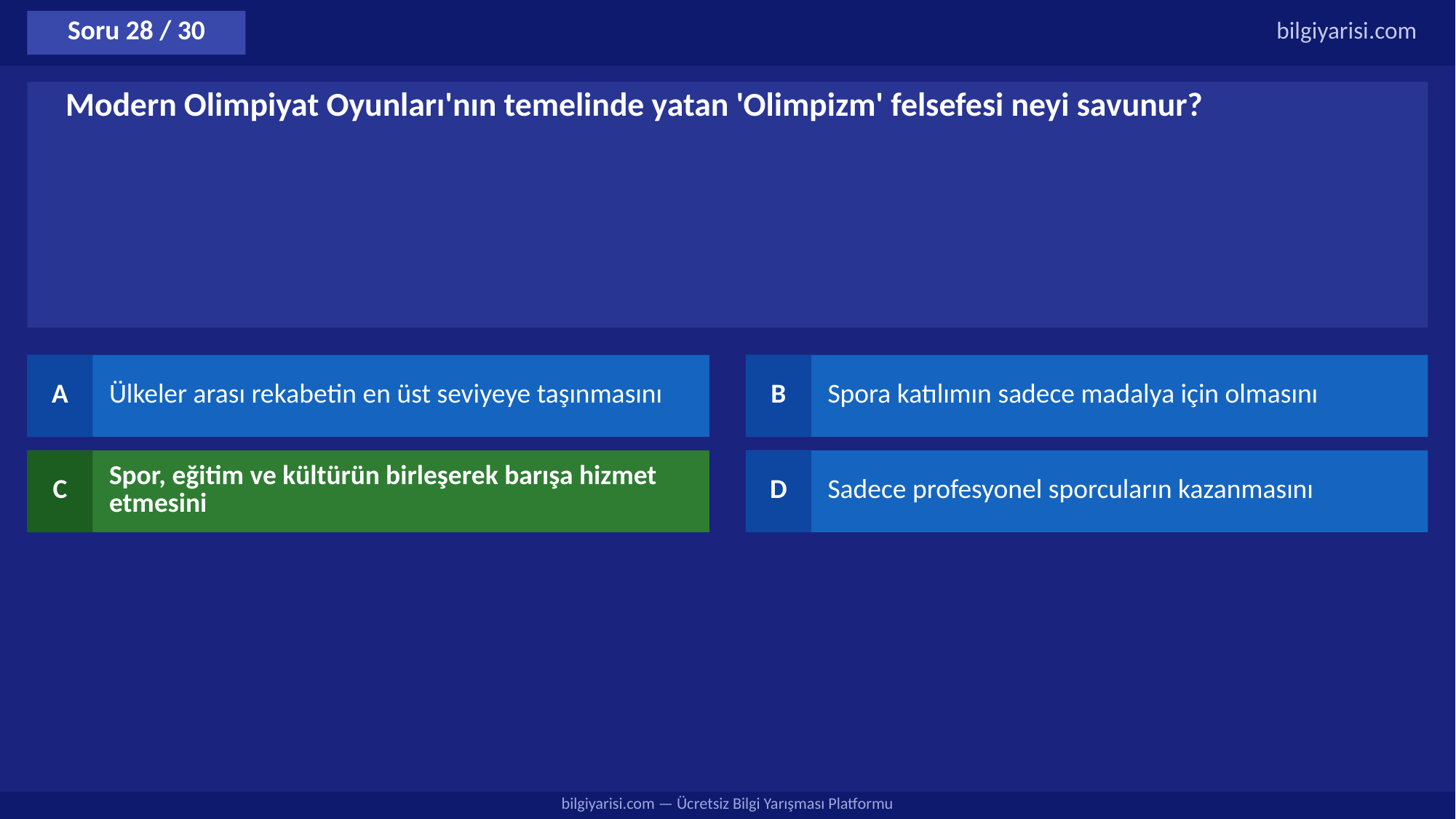

Soru 28 / 30
bilgiyarisi.com

Modern Olimpiyat Oyunları'nın temelinde yatan 'Olimpizm' felsefesi neyi savunur?

A
Ülkeler arası rekabetin en üst seviyeye taşınmasını

B
Spora katılımın sadece madalya için olmasını

C
Spor, eğitim ve kültürün birleşerek barışa hizmet etmesini

D
Sadece profesyonel sporcuların kazanmasını
bilgiyarisi.com — Ücretsiz Bilgi Yarışması Platformu